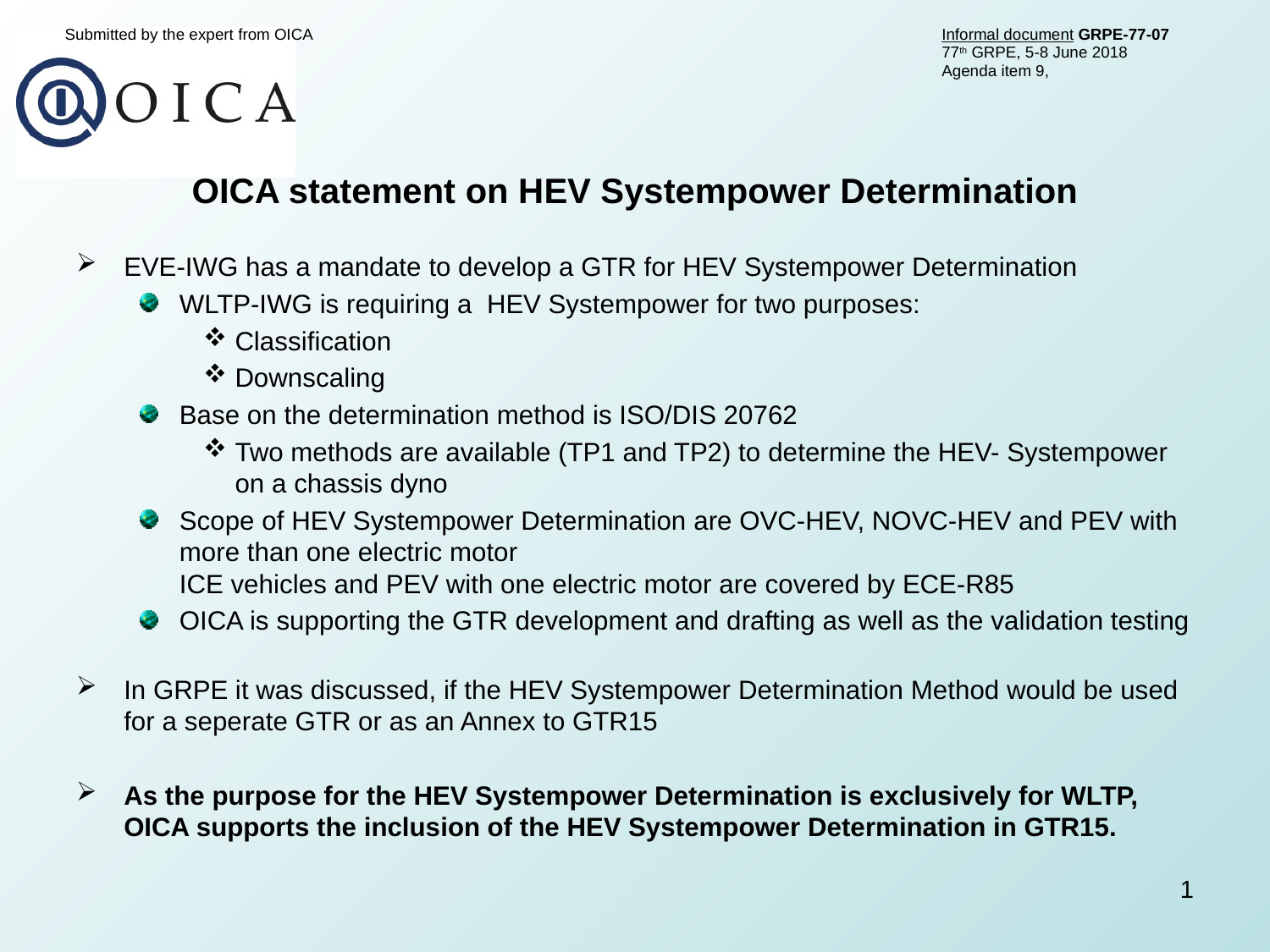

| Submitted by the expert from OICA | Informal document GRPE-77-07 77th GRPE, 5-8 June 2018 Agenda item 9, |
| --- | --- |
OICA statement on HEV Systempower Determination

EVE-IWG has a mandate to develop a GTR for HEV Systempower Determination
WLTP-IWG is requiring a  HEV Systempower for two purposes:
Classification
Downscaling
Base on the determination method is ISO/DIS 20762
Two methods are available (TP1 and TP2) to determine the HEV- Systempower on a chassis dyno
Scope of HEV Systempower Determination are OVC-HEV, NOVC-HEV and PEV with more than one electric motor
ICE vehicles and PEV with one electric motor are covered by ECE-R85
OICA is supporting the GTR development and drafting as well as the validation testing
In GRPE it was discussed, if the HEV Systempower Determination Method would be used for a seperate GTR or as an Annex to GTR15

As the purpose for the HEV Systempower Determination is exclusively for WLTP, OICA supports the inclusion of the HEV Systempower Determination in GTR15.

1